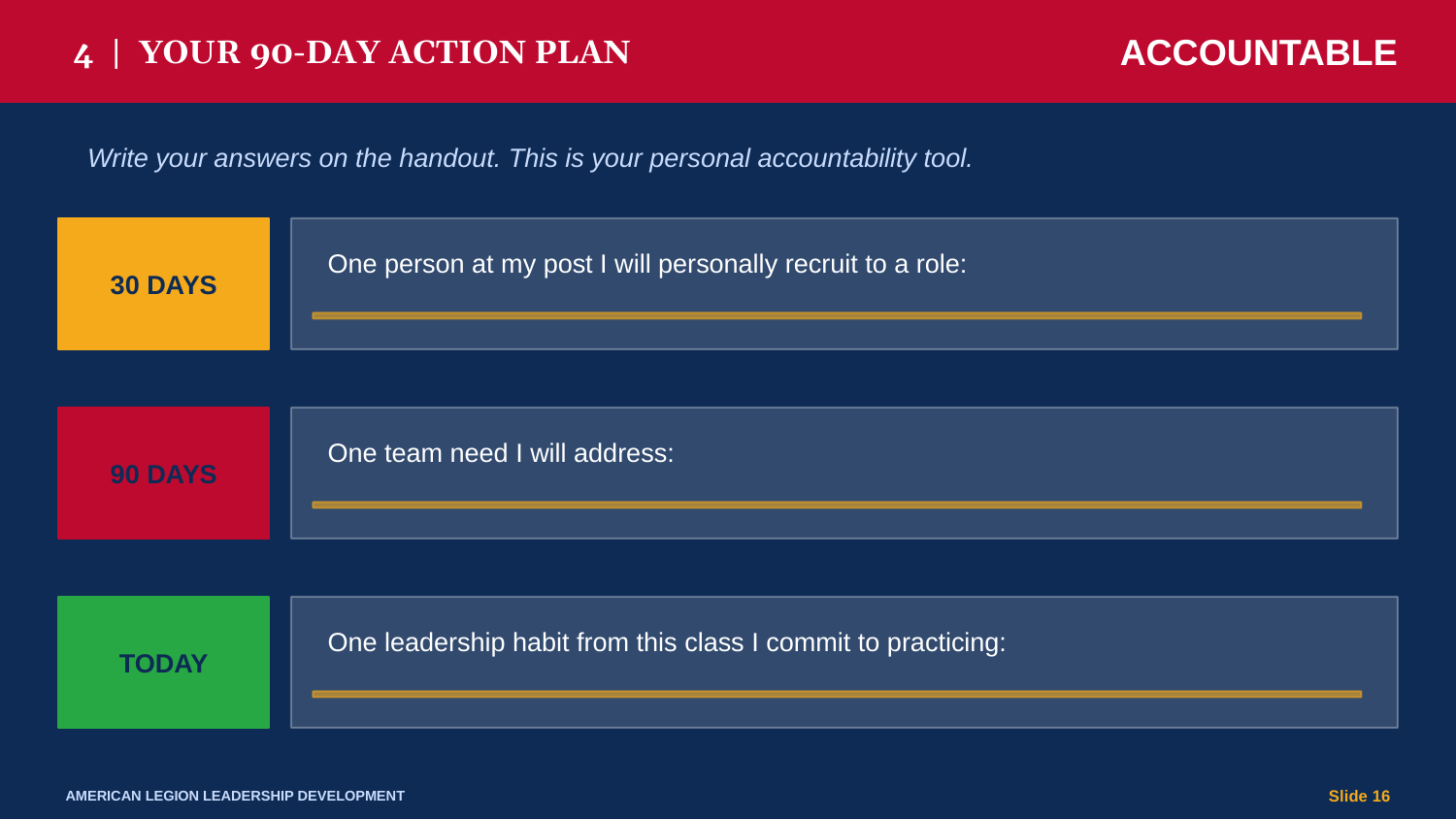

4  |  YOUR 90-DAY ACTION PLAN
ACCOUNTABLE
Write your answers on the handout. This is your personal accountability tool.

30 DAYS

One person at my post I will personally recruit to a role:

90 DAYS

One team need I will address:

TODAY

One leadership habit from this class I commit to practicing:

AMERICAN LEGION LEADERSHIP DEVELOPMENT
Slide 16